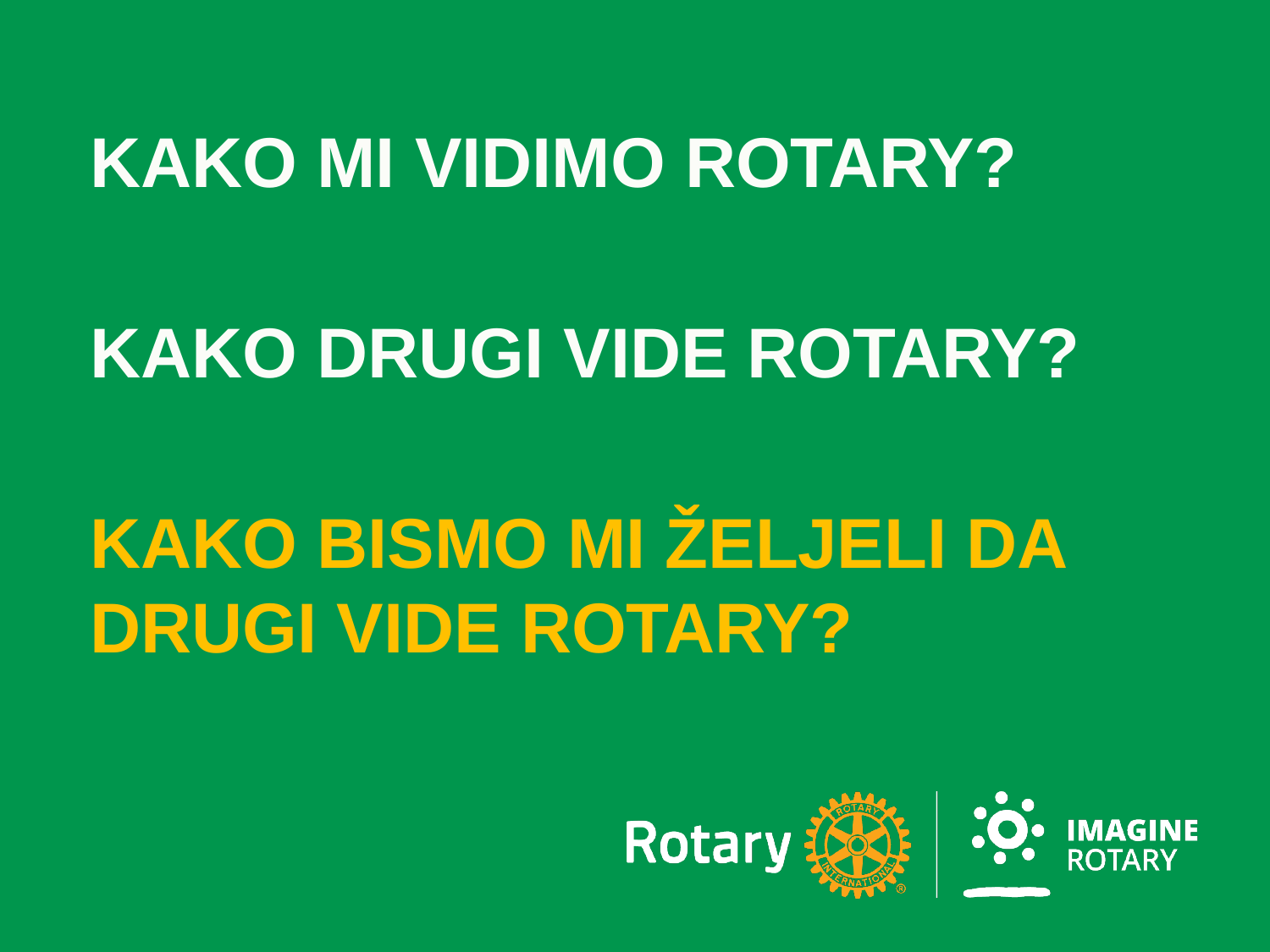

KAKO MI VIDIMO ROTARY?

KAKO DRUGI VIDE ROTARY?

KAKO BISMO MI ŽELJELI DA DRUGI VIDE ROTARY?